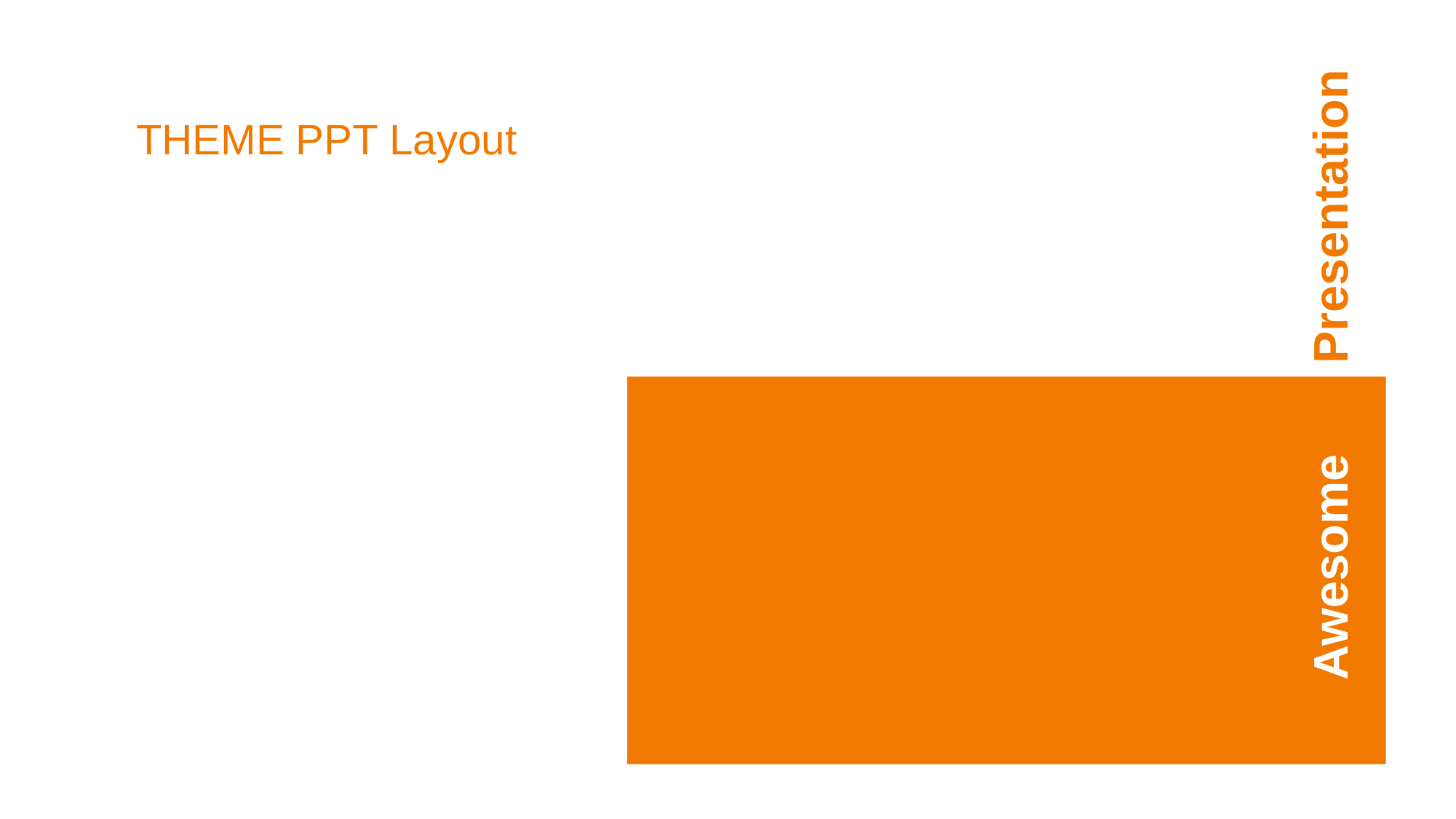

THEME PPT Layout Clean Text Slide for your Presentation. THEME PPT Layout Clean Text Slide for your Presentation.
Presentation
Awesome